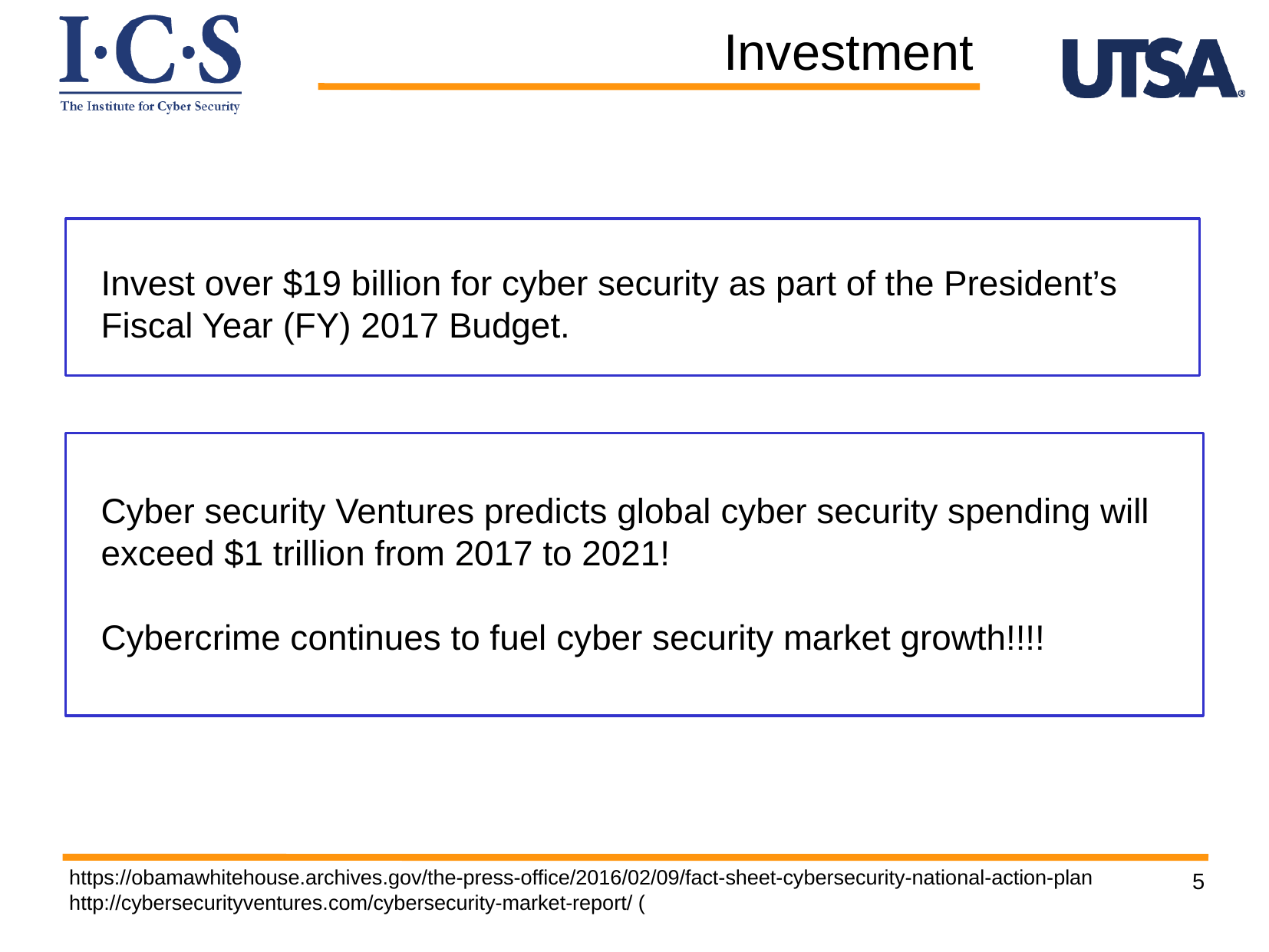

Investment

Invest over $19 billion for cyber security as part of the President’s Fiscal Year (FY) 2017 Budget.

Cyber security Ventures predicts global cyber security spending will exceed $1 trillion from 2017 to 2021!
Cybercrime continues to fuel cyber security market growth!!!!

https://obamawhitehouse.archives.gov/the-press-office/2016/02/09/fact-sheet-cybersecurity-national-action-plan
http://cybersecurityventures.com/cybersecurity-market-report/ (

5